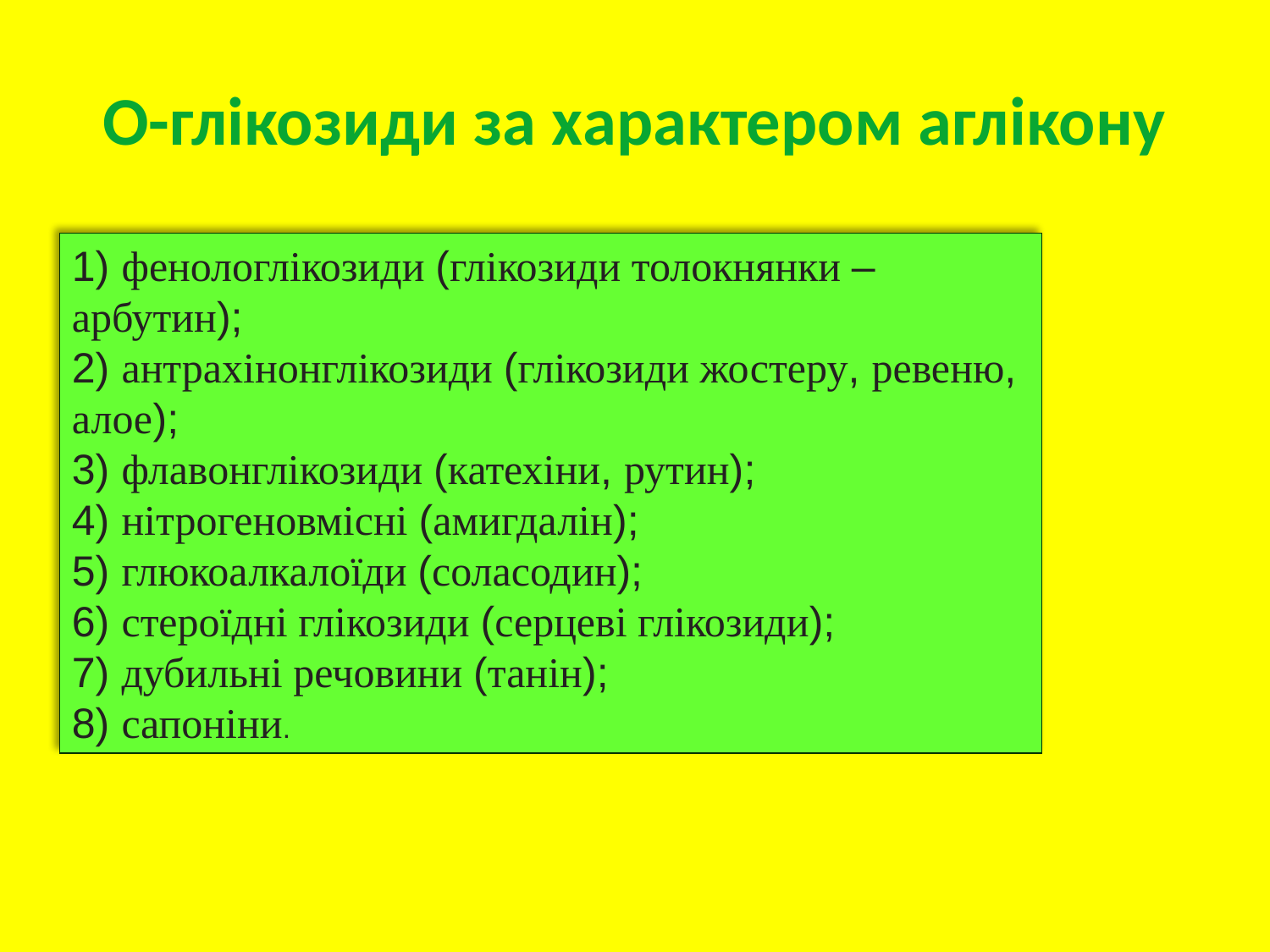

# О-глікозиди за характером аглікону
1) фенологлікозиди (глікозиди толокнянки – арбутин);
2) антрахінонглікозиди (глікозиди жостеру, ревеню, алое);
3) флавонглікозиди (катехіни, рутин);
4) нітрогеновмісні (амигдалін);
5) глюкоалкалоїди (соласодин);
6) стероїдні глікозиди (серцеві глікозиди);
7) дубильні речовини (танін);
8) сапоніни.